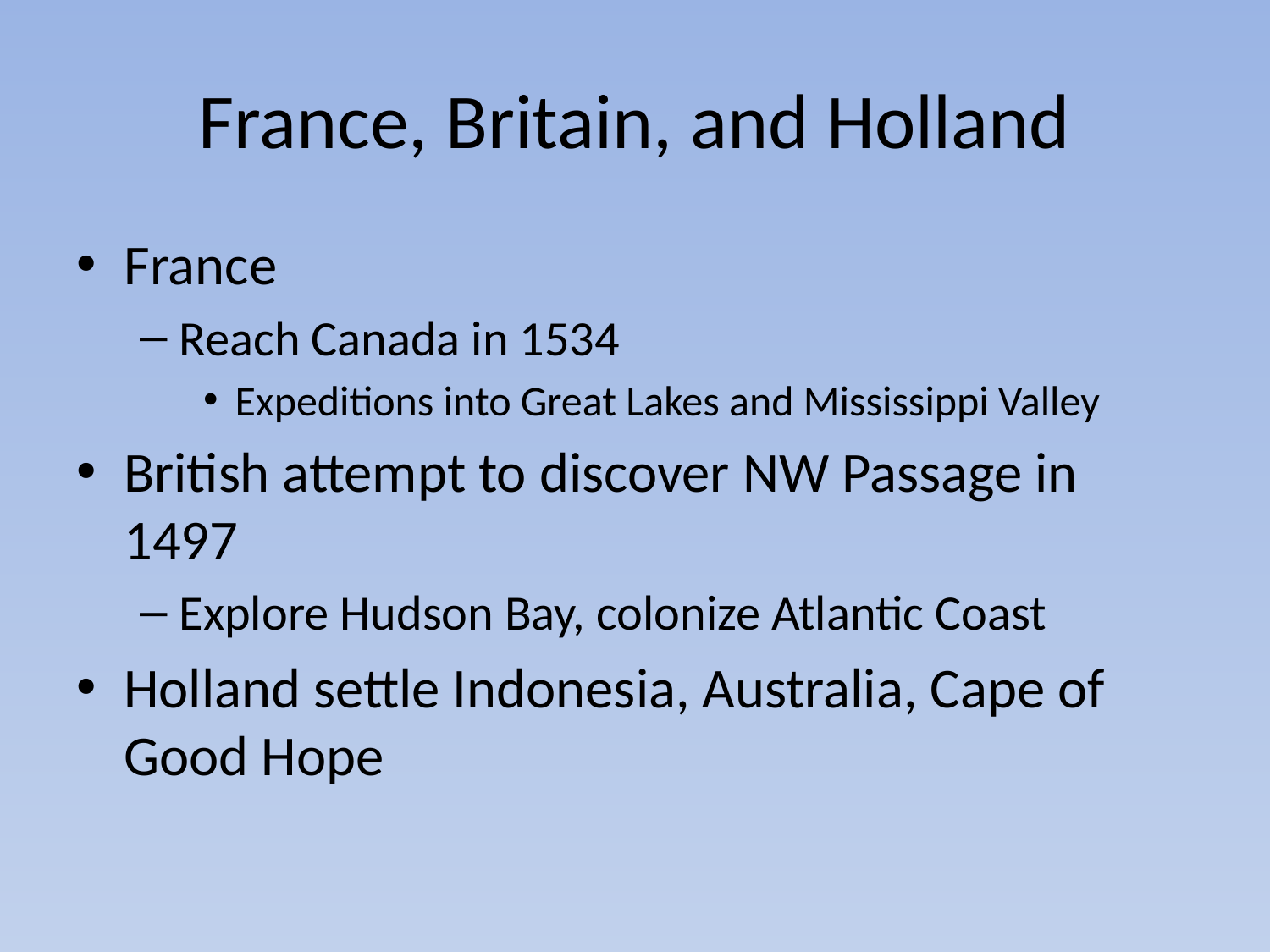

# France, Britain, and Holland
France
Reach Canada in 1534
Expeditions into Great Lakes and Mississippi Valley
British attempt to discover NW Passage in 1497
Explore Hudson Bay, colonize Atlantic Coast
Holland settle Indonesia, Australia, Cape of Good Hope